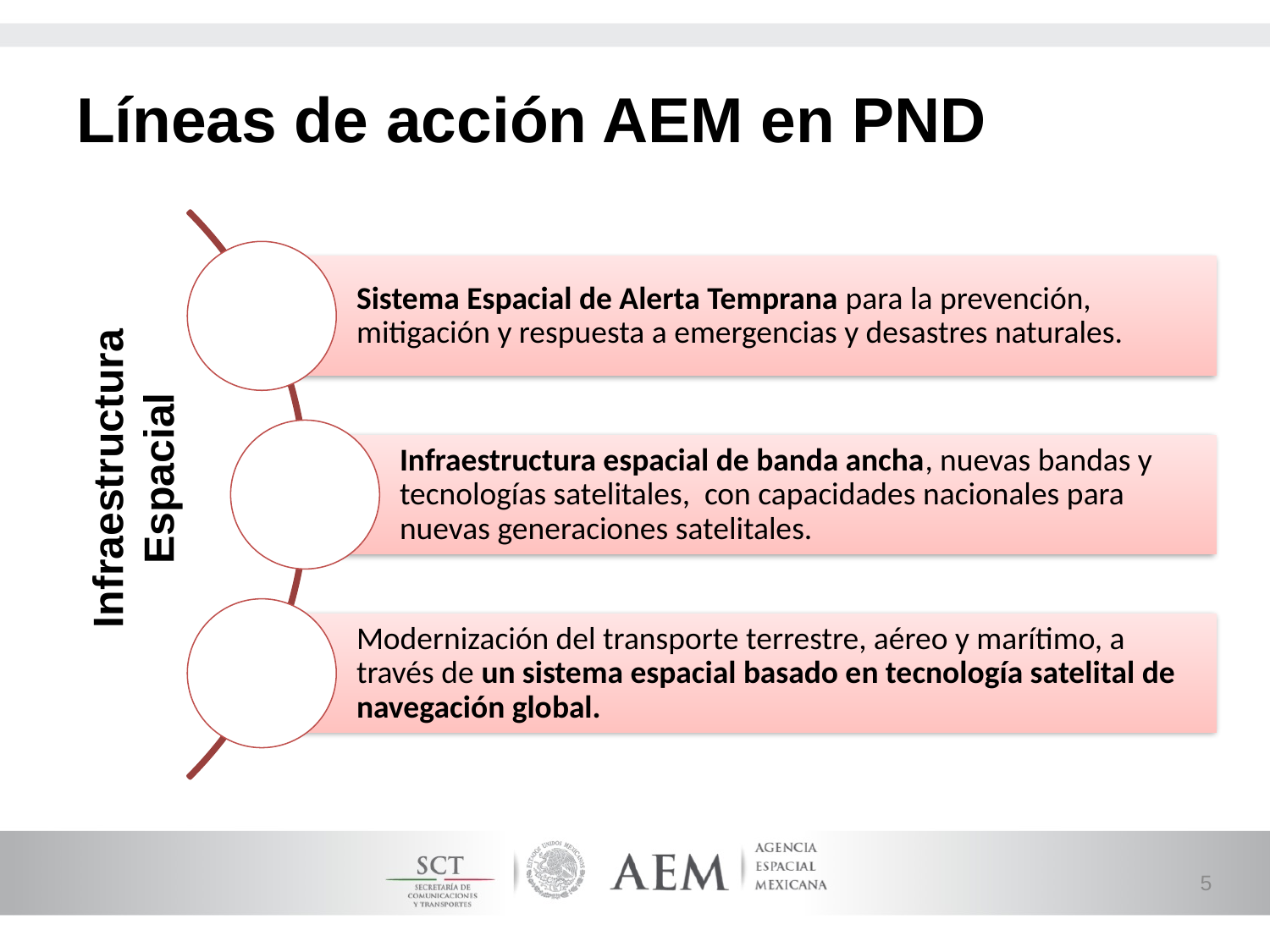

# Líneas de acción AEM en PND
Sistema Espacial de Alerta Temprana para la prevención, mitigación y respuesta a emergencias y desastres naturales.
Infraestructura espacial de banda ancha, nuevas bandas y tecnologías satelitales,  con capacidades nacionales para nuevas generaciones satelitales.
Modernización del transporte terrestre, aéreo y marítimo, a través de un sistema espacial basado en tecnología satelital de navegación global.
Infraestructura Espacial
5